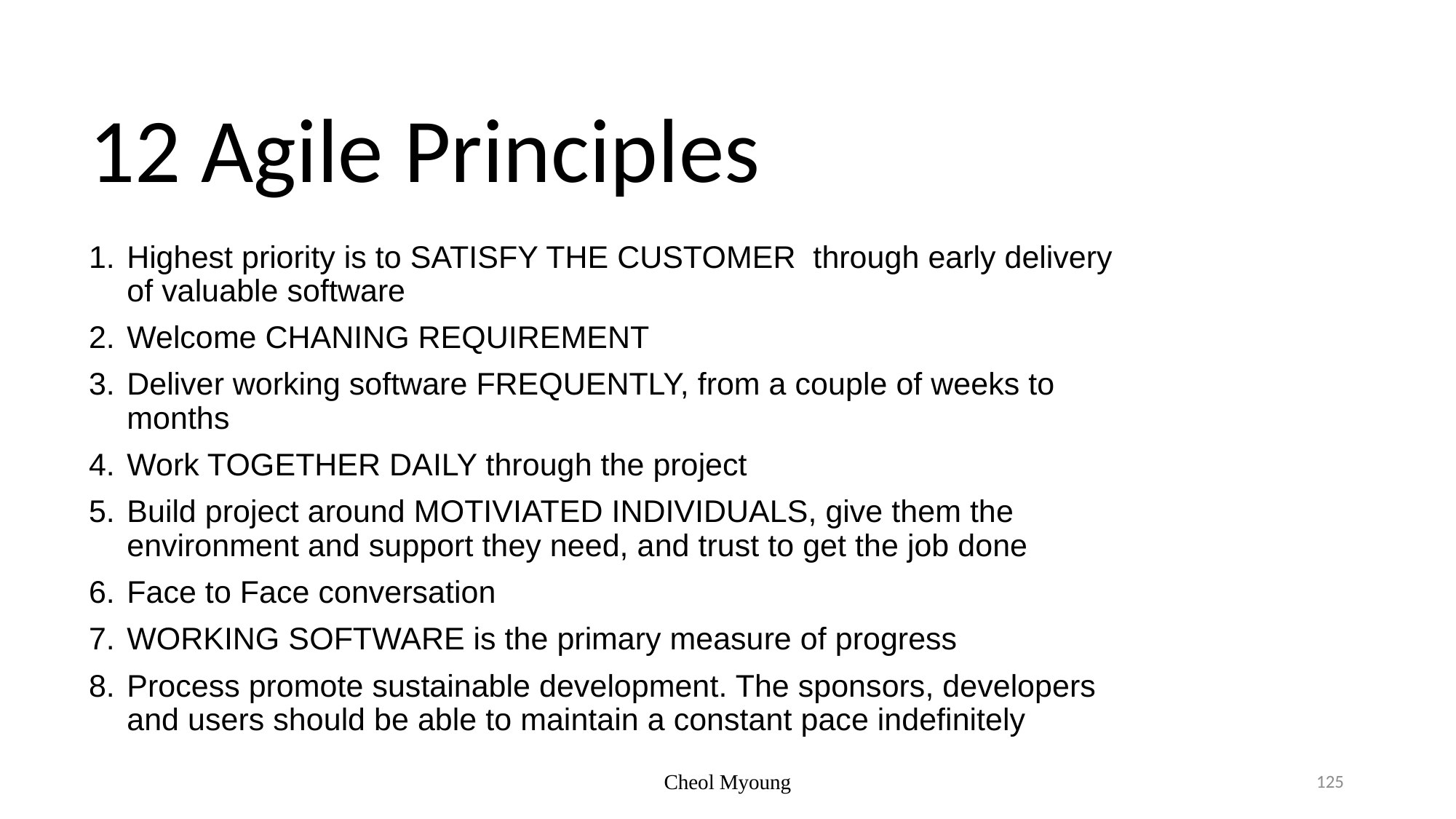

# 12 Agile Principles
Highest priority is to SATISFY THE CUSTOMER  through early delivery of valuable software
Welcome CHANING REQUIREMENT
Deliver working software FREQUENTLY, from a couple of weeks to months
Work TOGETHER DAILY through the project
Build project around MOTIVIATED INDIVIDUALS, give them the environment and support they need, and trust to get the job done
Face to Face conversation
WORKING SOFTWARE is the primary measure of progress
Process promote sustainable development. The sponsors, developers and users should be able to maintain a constant pace indefinitely

Cheol Myoung
125